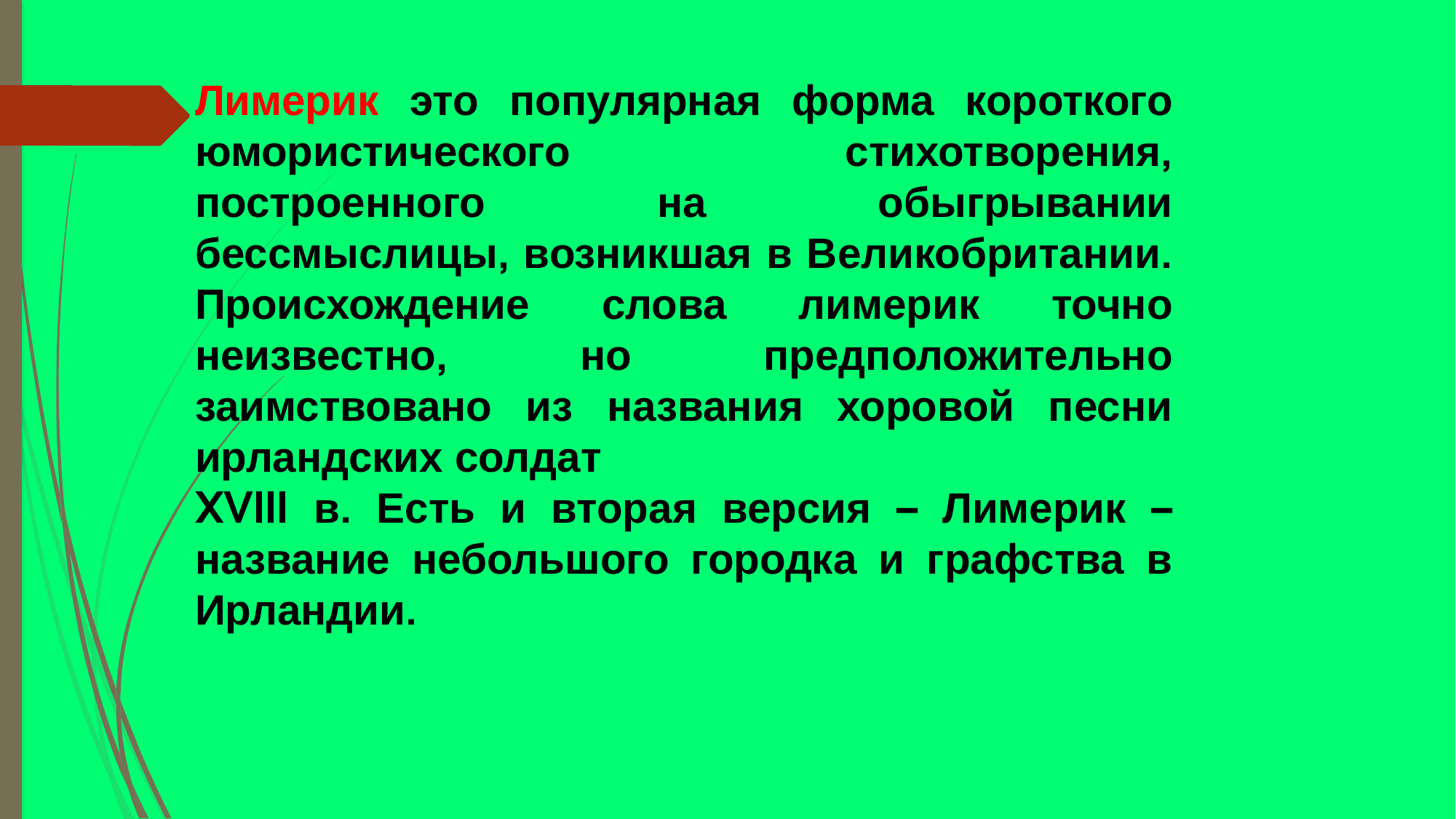

Лимерик это популярная форма короткого юмористического стихотворения, построенного на обыгрывании бессмыслицы, возникшая в Великобритании. Происхождение слова лимерик точно неизвестно, но предположительно заимствовано из названия хоровой песни ирландских солдат
XVIII в. Есть и вторая версия – Лимерик – название небольшого городка и графства в Ирландии.